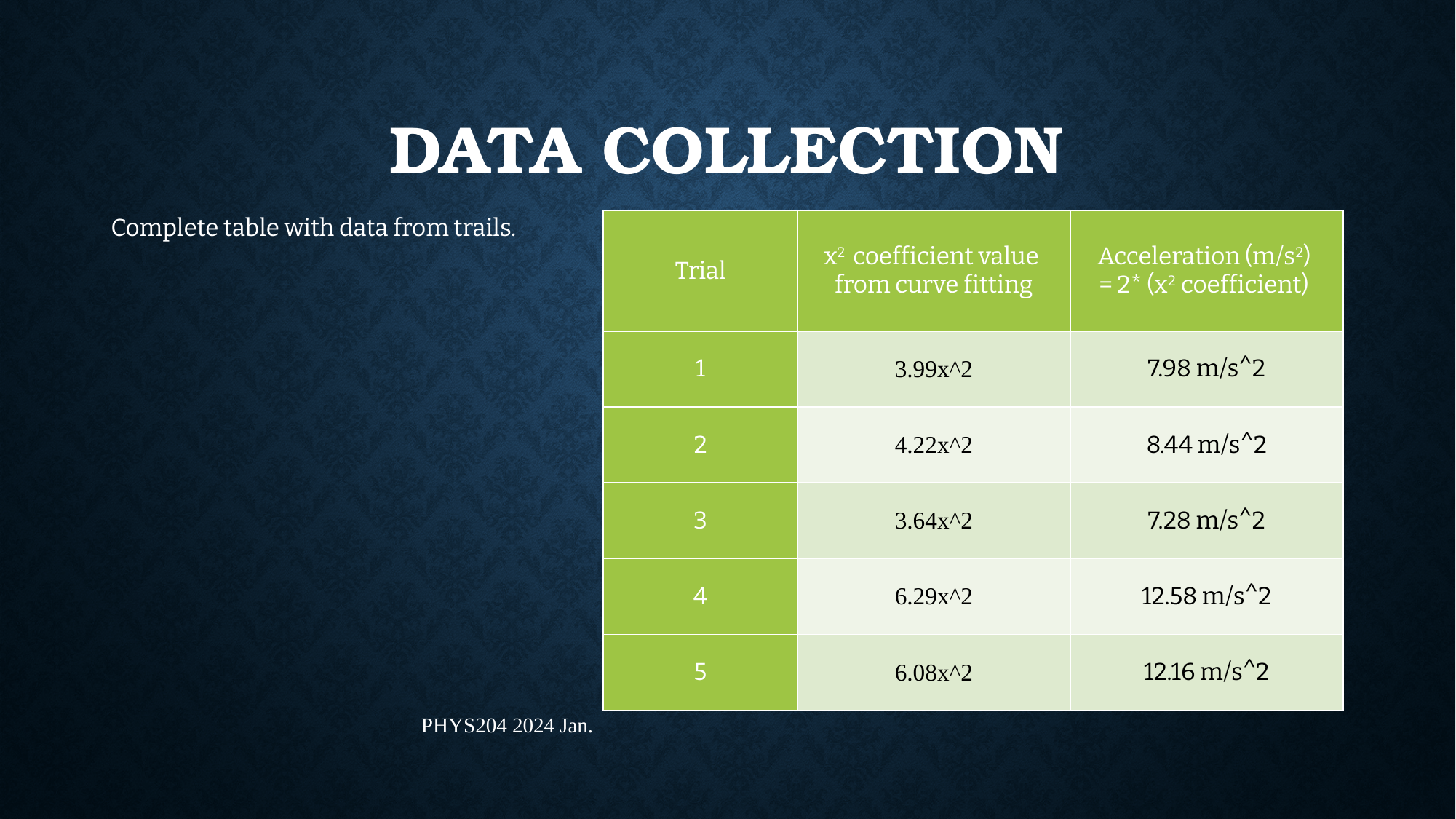

# Data Collection
Complete table with data from trails.

| Trial | x2 coefficient value from curve fitting | Acceleration (m/s2) = 2\* (x2 coefficient) |
| --- | --- | --- |
| 1 | 3.99x^2 | 7.98 m/s^2 |
| 2 | 4.22x^2 | 8.44 m/s^2 |
| 3 | 3.64x^2 | 7.28 m/s^2 |
| 4 | 6.29x^2 | 12.58 m/s^2 |
| 5 | 6.08x^2 | 12.16 m/s^2 |
PHYS204 2024 Jan.